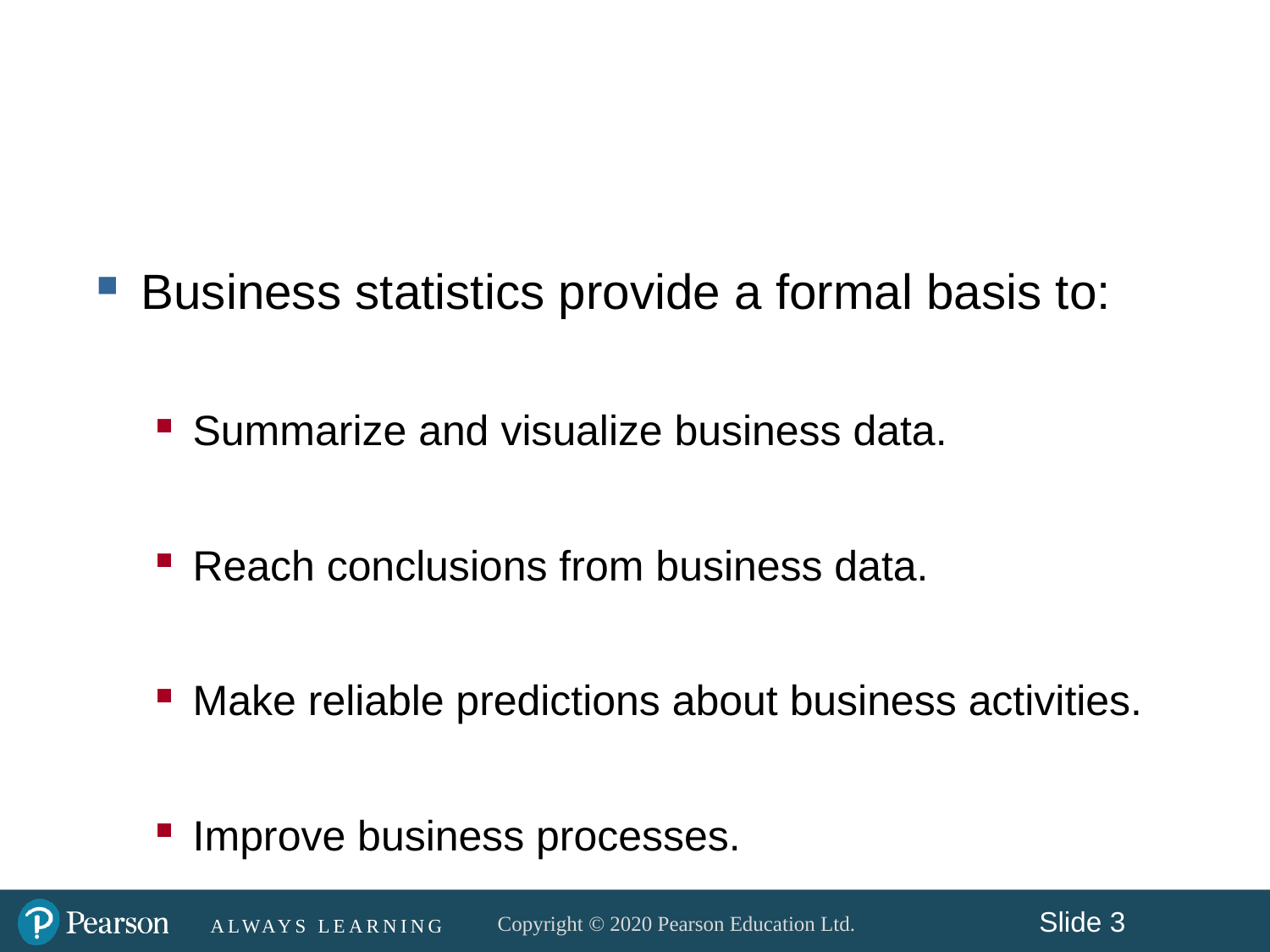

#
Business statistics provide a formal basis to:

Summarize and visualize business data.

Reach conclusions from business data.

Make reliable predictions about business activities.

Improve business processes.